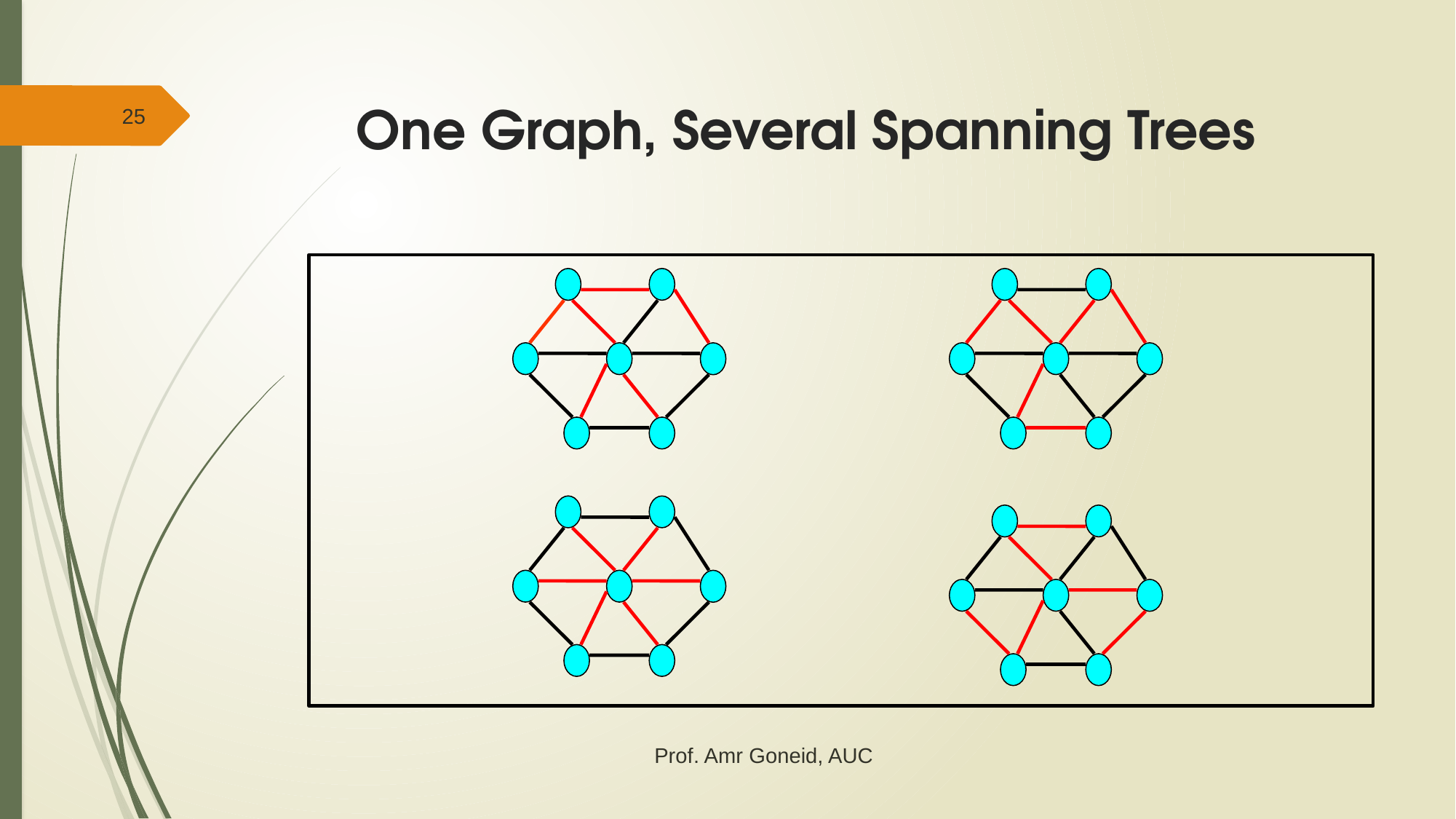

# One Graph, Several Spanning Trees
25

Prof. Amr Goneid, AUC